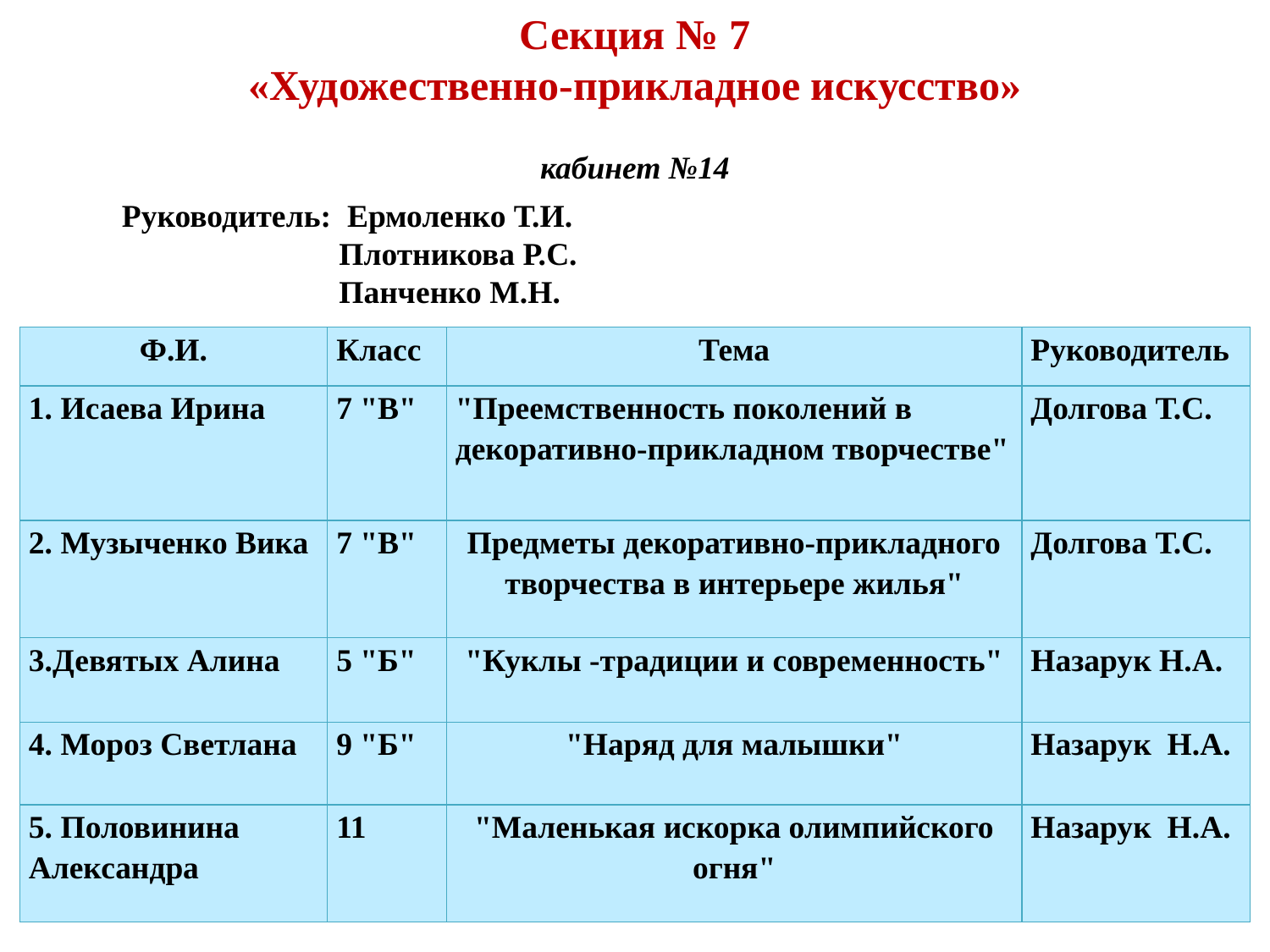

Секция № 7
«Художественно-прикладное искусство»

кабинет №14
Руководитель:  Ермоленко Т.И.
                           Плотникова Р.С.
                           Панченко М.Н.
| Ф.И. | Класс | Тема | Руководитель |
| --- | --- | --- | --- |
| 1. Исаева Ирина | 7 "В" | "Преемственность поколений в декоративно-прикладном творчестве" | Долгова Т.С. |
| 2. Музыченко Вика | 7 "В" | Предметы декоративно-прикладного творчества в интерьере жилья" | Долгова Т.С. |
| 3.Девятых Алина | 5 "Б" | "Куклы -традиции и современность" | Назарук Н.А. |
| 4. Мороз Светлана | 9 "Б" | "Наряд для малышки" | Назарук Н.А. |
| 5. Половинина Александра | 11 | "Маленькая искорка олимпийского огня" | Назарук Н.А. |